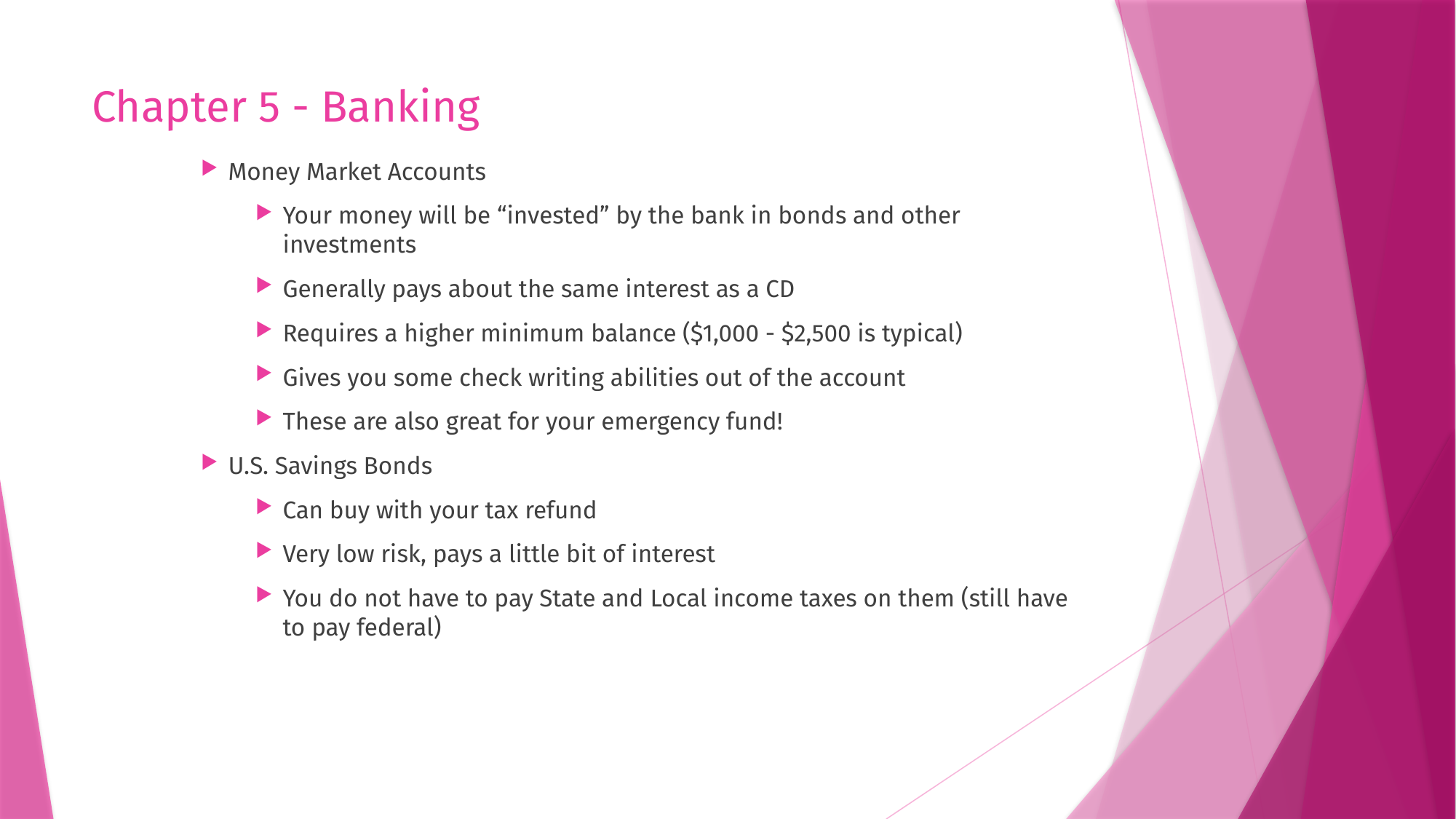

# Chapter 5 - Banking
Money Market Accounts
Your money will be “invested” by the bank in bonds and other investments
Generally pays about the same interest as a CD
Requires a higher minimum balance ($1,000 - $2,500 is typical)
Gives you some check writing abilities out of the account
These are also great for your emergency fund!
U.S. Savings Bonds
Can buy with your tax refund
Very low risk, pays a little bit of interest
You do not have to pay State and Local income taxes on them (still have to pay federal)